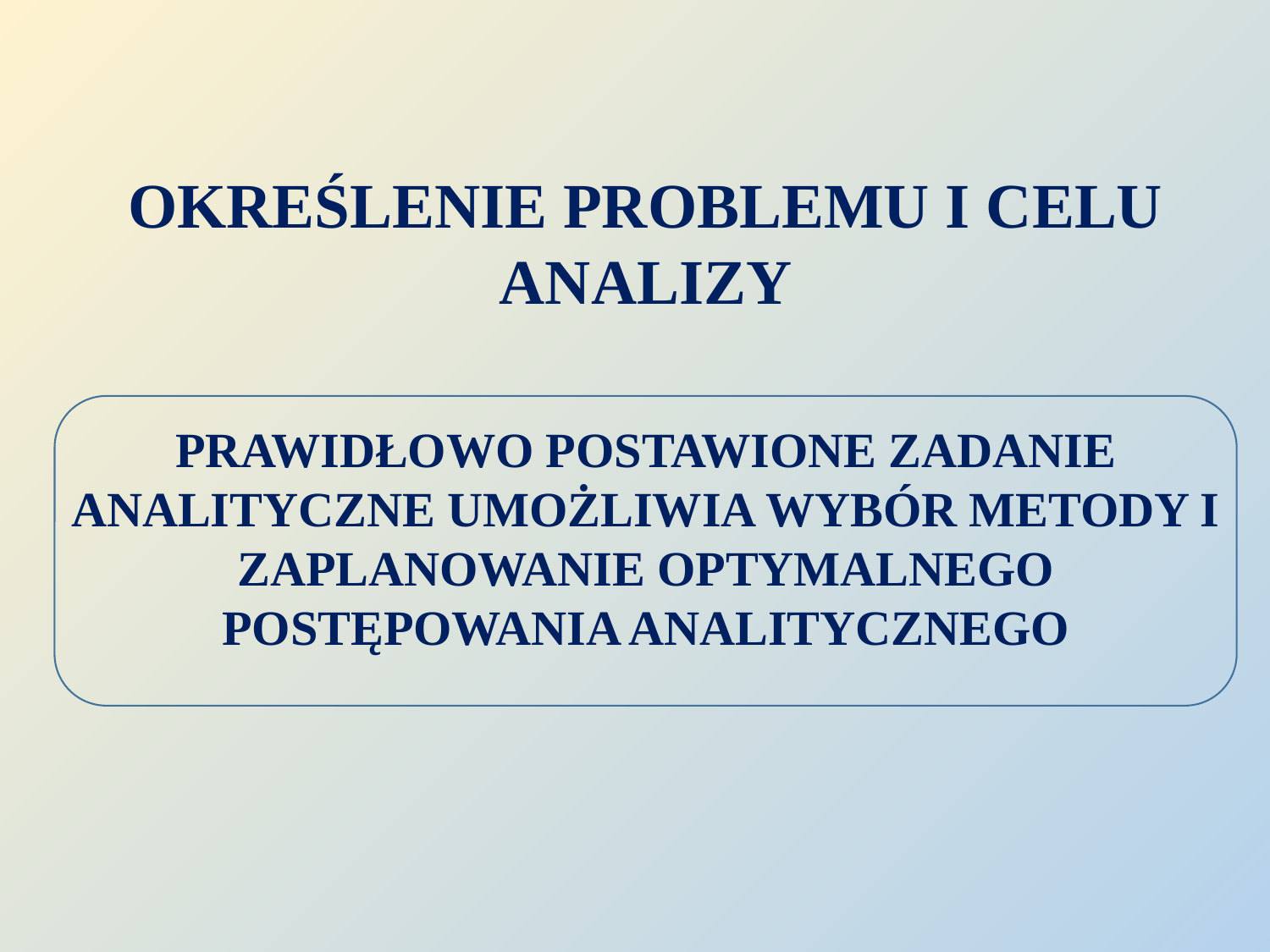

OKREŚLENIE PROBLEMU I CELU ANALIZY

PRAWIDŁOWO POSTAWIONE ZADANIE ANALITYCZNE UMOŻLIWIA WYBÓR METODY I ZAPLANOWANIE OPTYMALNEGO POSTĘPOWANIA ANALITYCZNEGO